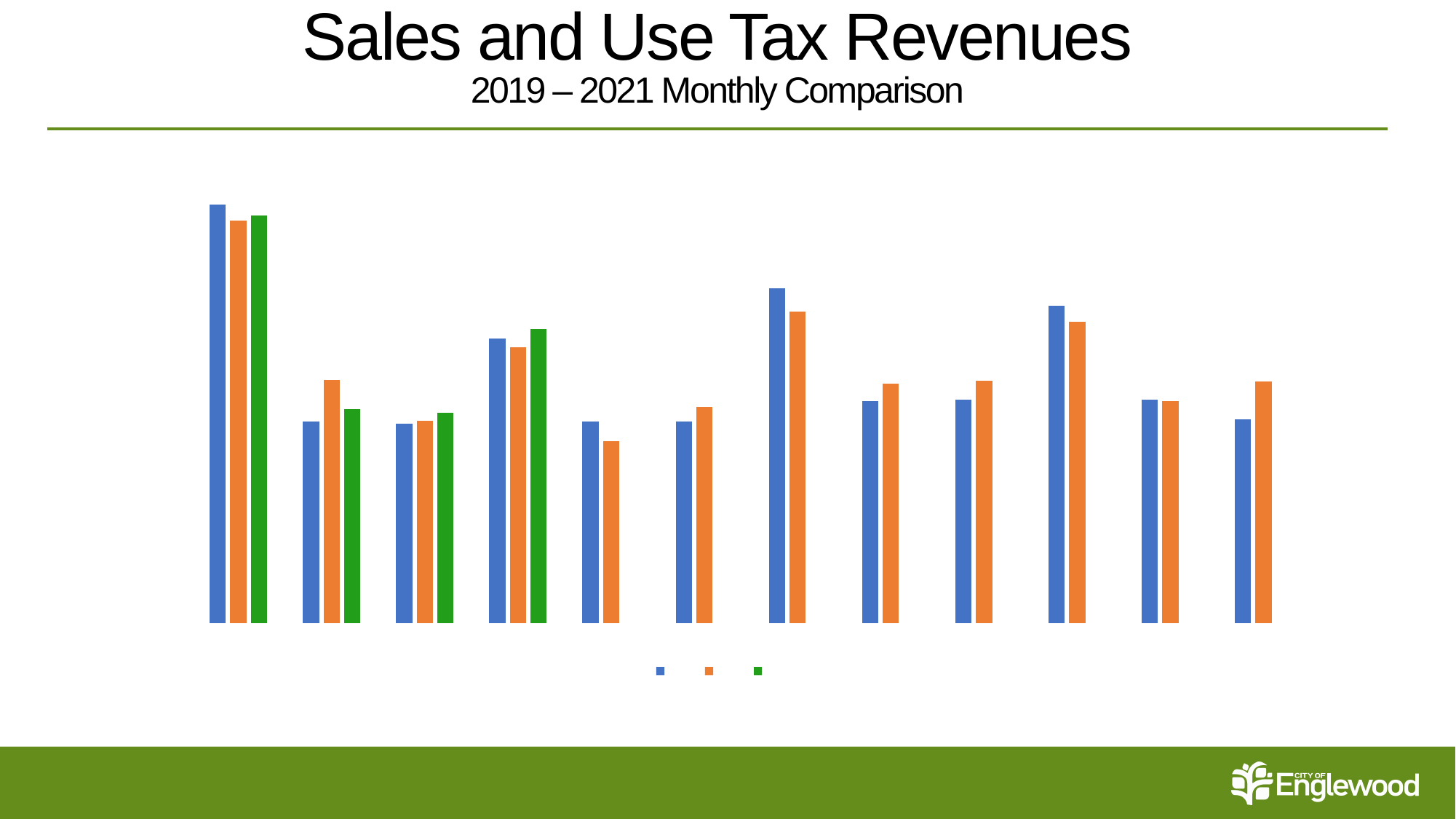

# Sales and Use Tax Revenues 2019 – 2021 Monthly Comparison

### Chart

| Category | 2019 | 2020 | 2021 |
|---|---|---|---|
| January | 4205837.579999995 | 4044392.5599999996 | 4097413.09 |
| February | 2023740.8099999975 | 2440360.5 | 2149179.61 |
| March | 2007688.9599999997 | 2034915.7399999998 | 2115204.2199999997 |
| April | 2863113.9400000116 | 2774151.7199999997 | 2954445.77 |
| May | 2027577.3299999998 | 1832822.77 | None |
| June | 2028738.71 | 2175506.62 | None |
| July | 3362334.5400000066 | 3129964.11 | None |
| August | 2234697.33 | 2408605.7399999998 | None |
| September | 2247118.2600000002 | 2434194.9 | None |
| October | 3188775.99 | 3028338.93 | None |
| November | 2246819.930000064 | 2232757.0 | None |
| December | 2047599.91 | 2431276.0 | None |